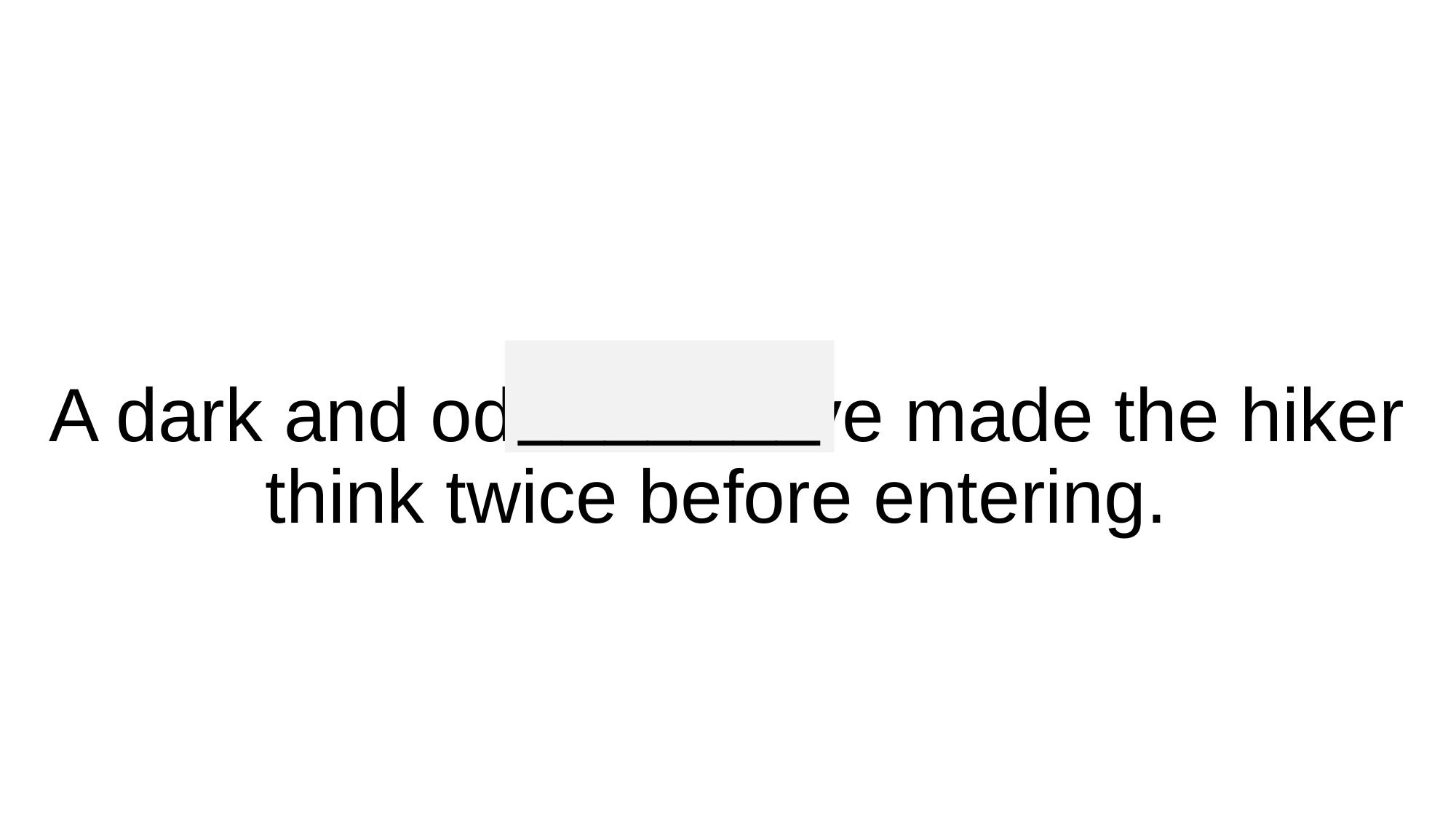

_______
# A dark and odorous cave made the hiker think twice before entering.